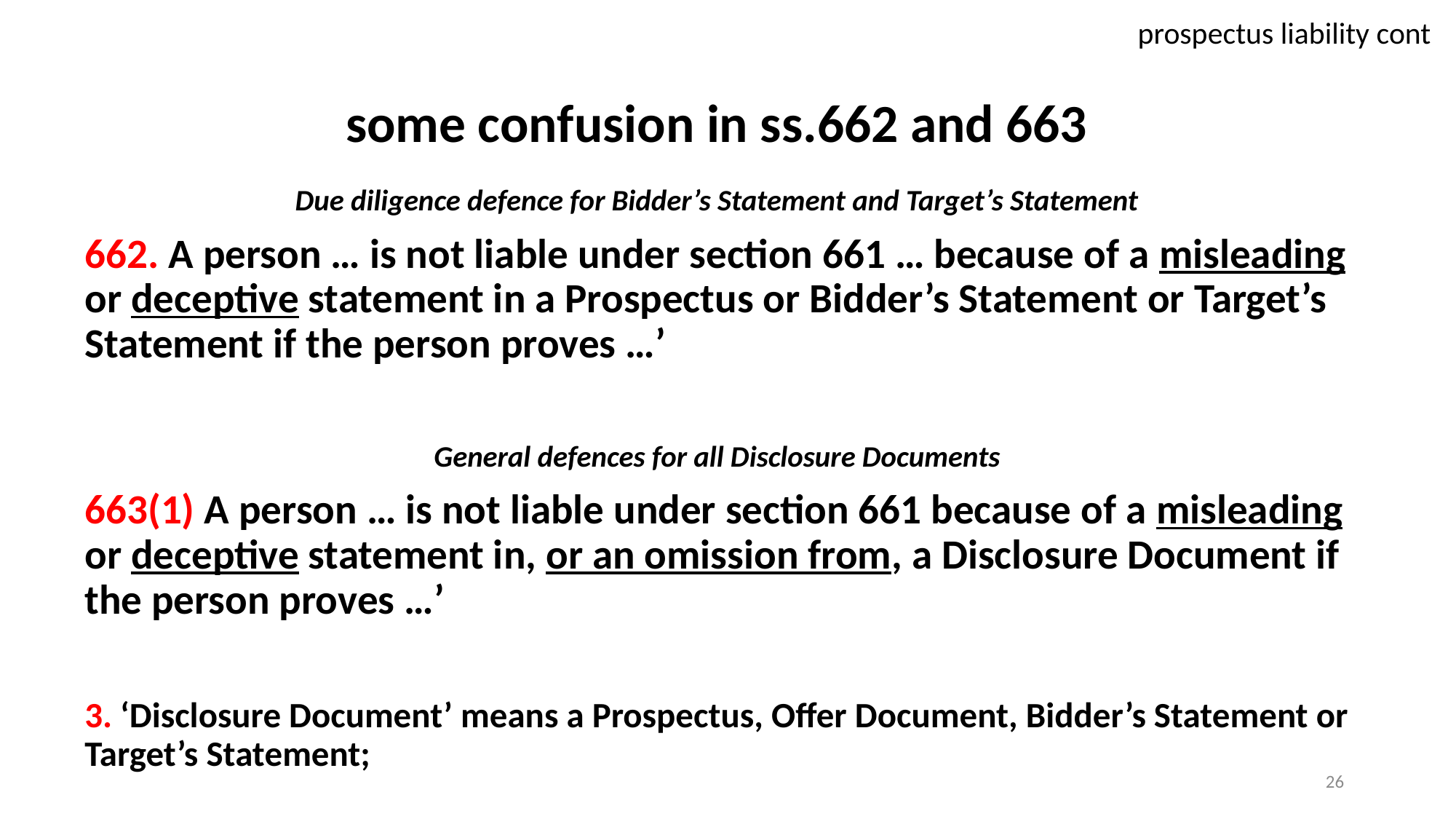

# prospectus liability cont
some confusion in ss.662 and 663
Due diligence defence for Bidder’s Statement and Target’s Statement
662. A person … is not liable under section 661 … because of a misleading or deceptive statement in a Prospectus or Bidder’s Statement or Target’s Statement if the person proves …’

General defences for all Disclosure Documents
663(1) A person … is not liable under section 661 because of a misleading or deceptive statement in, or an omission from, a Disclosure Document if the person proves …’

3. ‘Disclosure Document’ means a Prospectus, Offer Document, Bidder’s Statement or Target’s Statement;
26